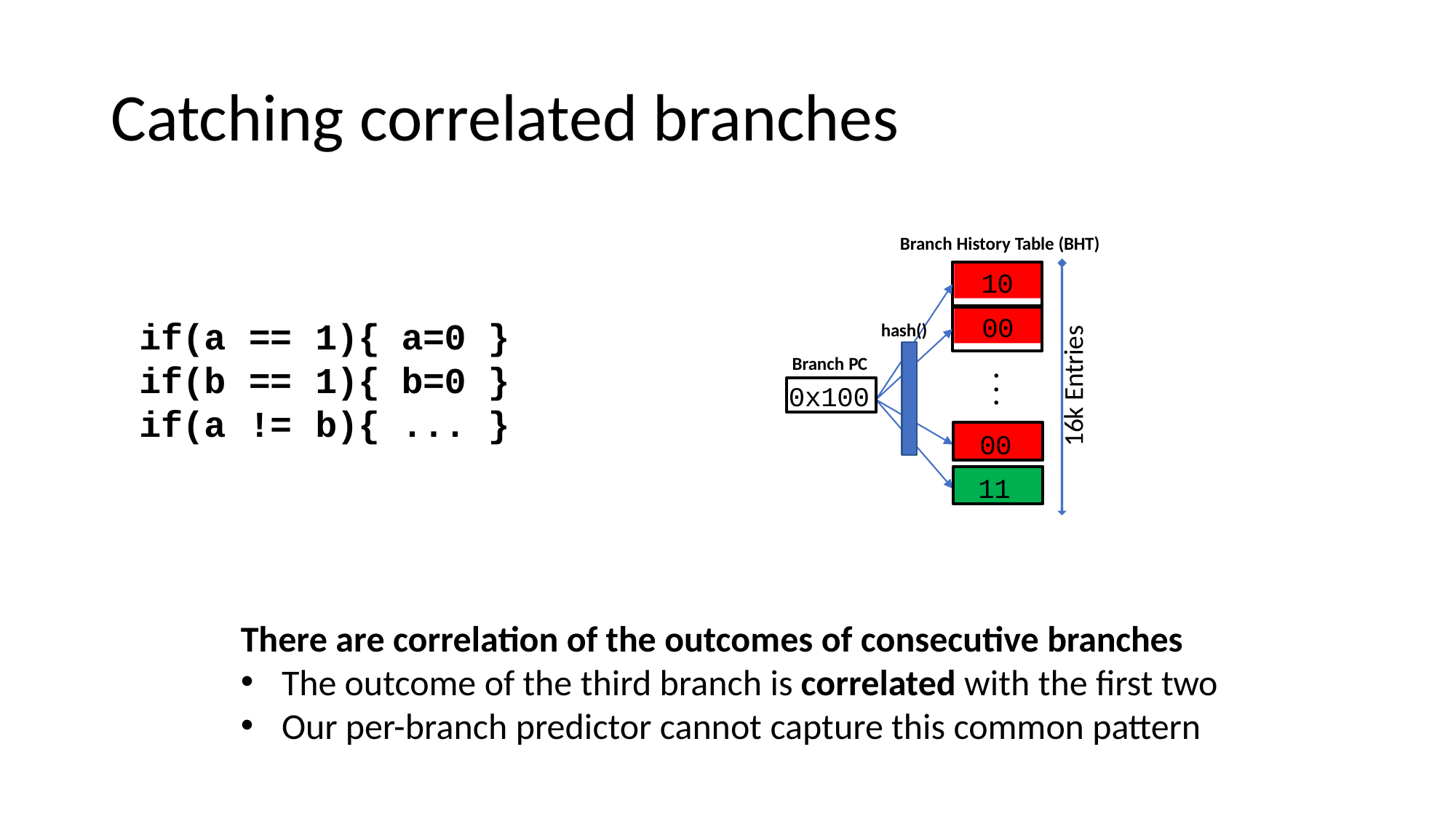

# Catching correlated branches
Branch History Table (BHT)

10
00
hash()
| if(a | == | 1){ | a=0 | } |
| --- | --- | --- | --- | --- |
| if(b | == | 1){ | b=0 | } |
| if(a | != | b){ | ... | } |
16k Entries
Branch PC
. . .
0x100
00
11
There are correlation of the outcomes of consecutive branches
The outcome of the third branch is correlated with the first two
Our per-branch predictor cannot capture this common pattern